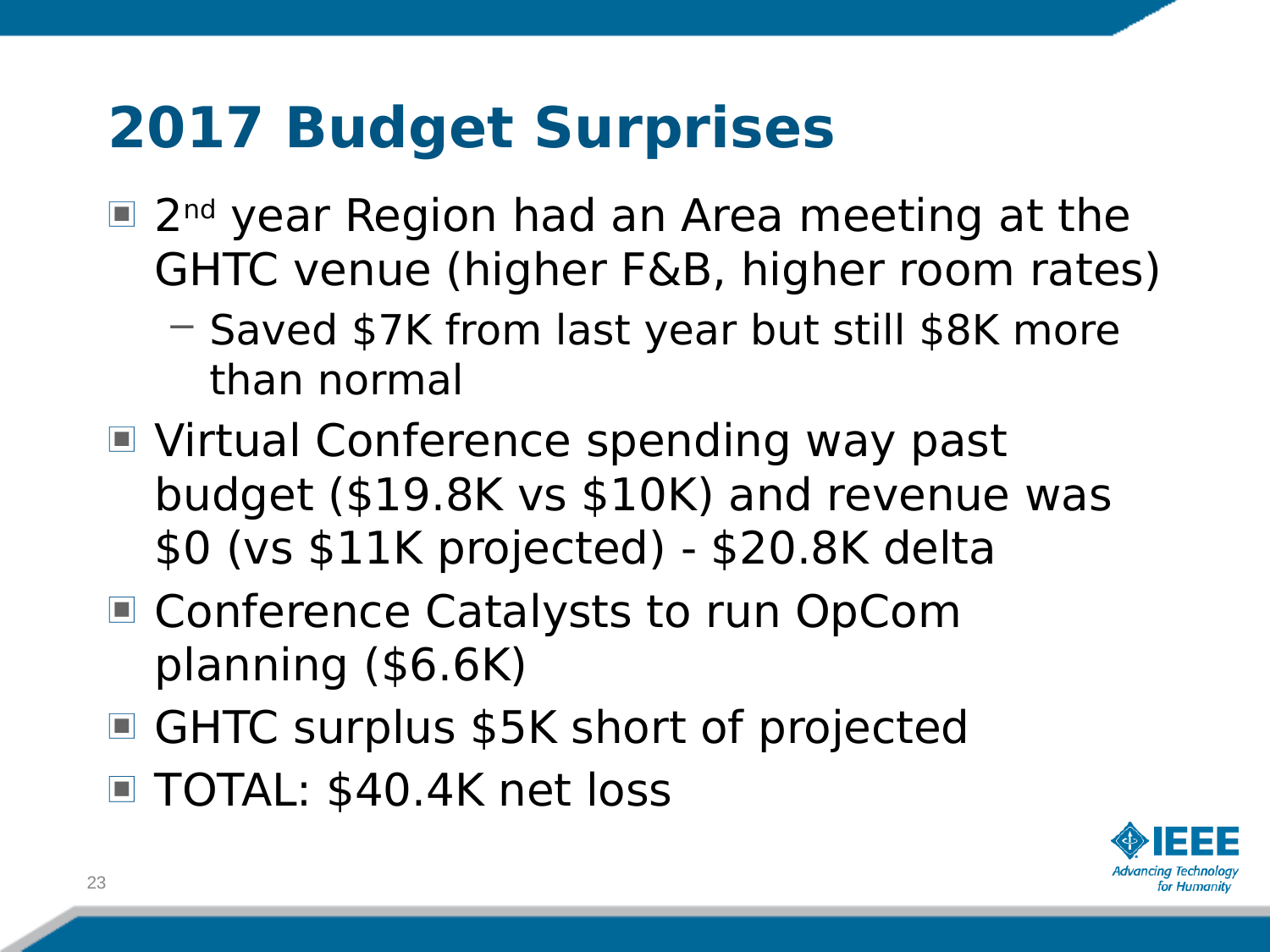

# 2017 Budget Surprises
2nd year Region had an Area meeting at the GHTC venue (higher F&B, higher room rates)
Saved $7K from last year but still $8K more than normal
Virtual Conference spending way past budget ($19.8K vs $10K) and revenue was $0 (vs $11K projected) - $20.8K delta
Conference Catalysts to run OpCom planning ($6.6K)
GHTC surplus $5K short of projected
TOTAL: $40.4K net loss
23